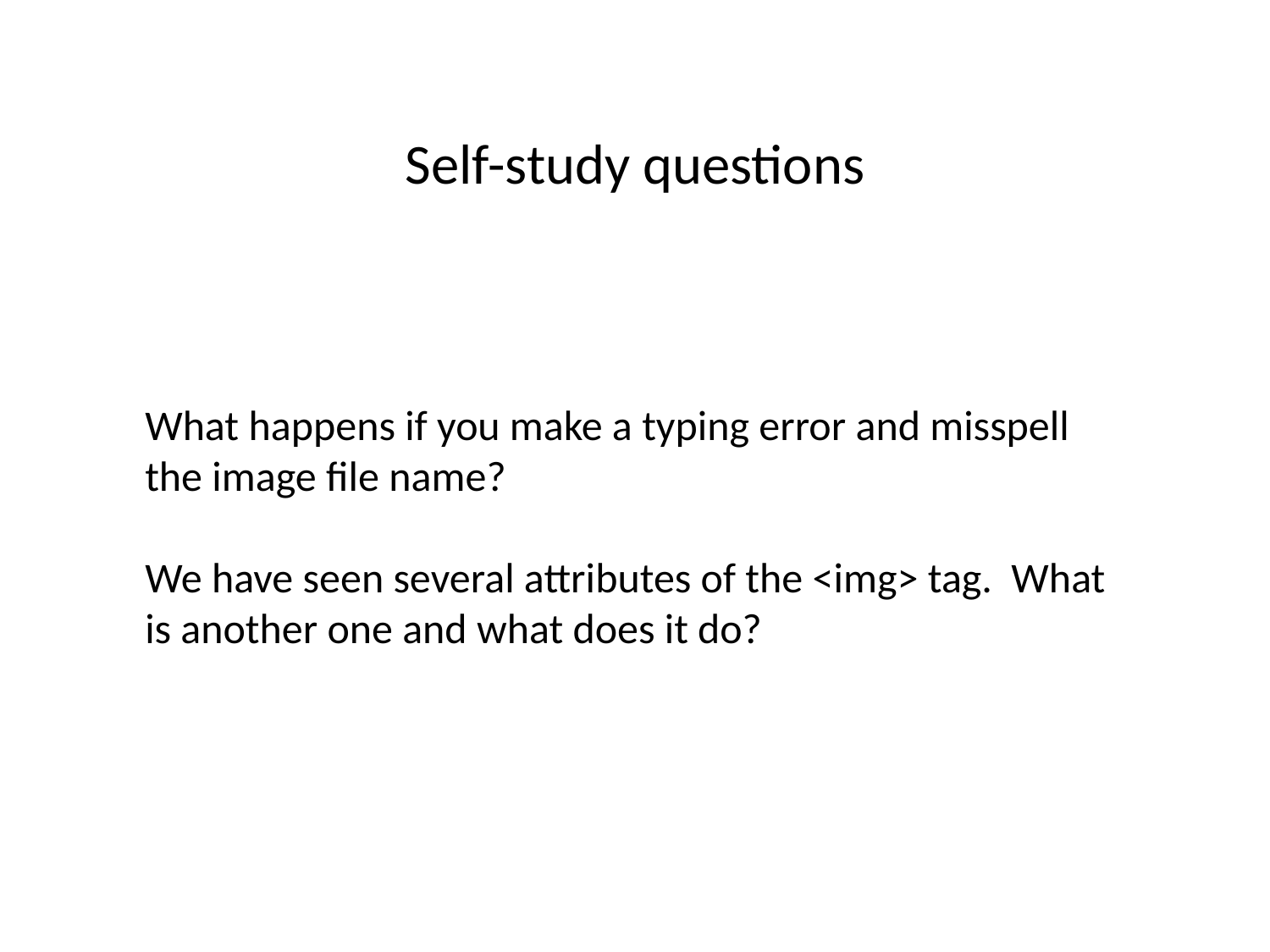

Self-study questions
What happens if you make a typing error and misspell the image file name?

We have seen several attributes of the <img> tag.  What is another one and what does it do?